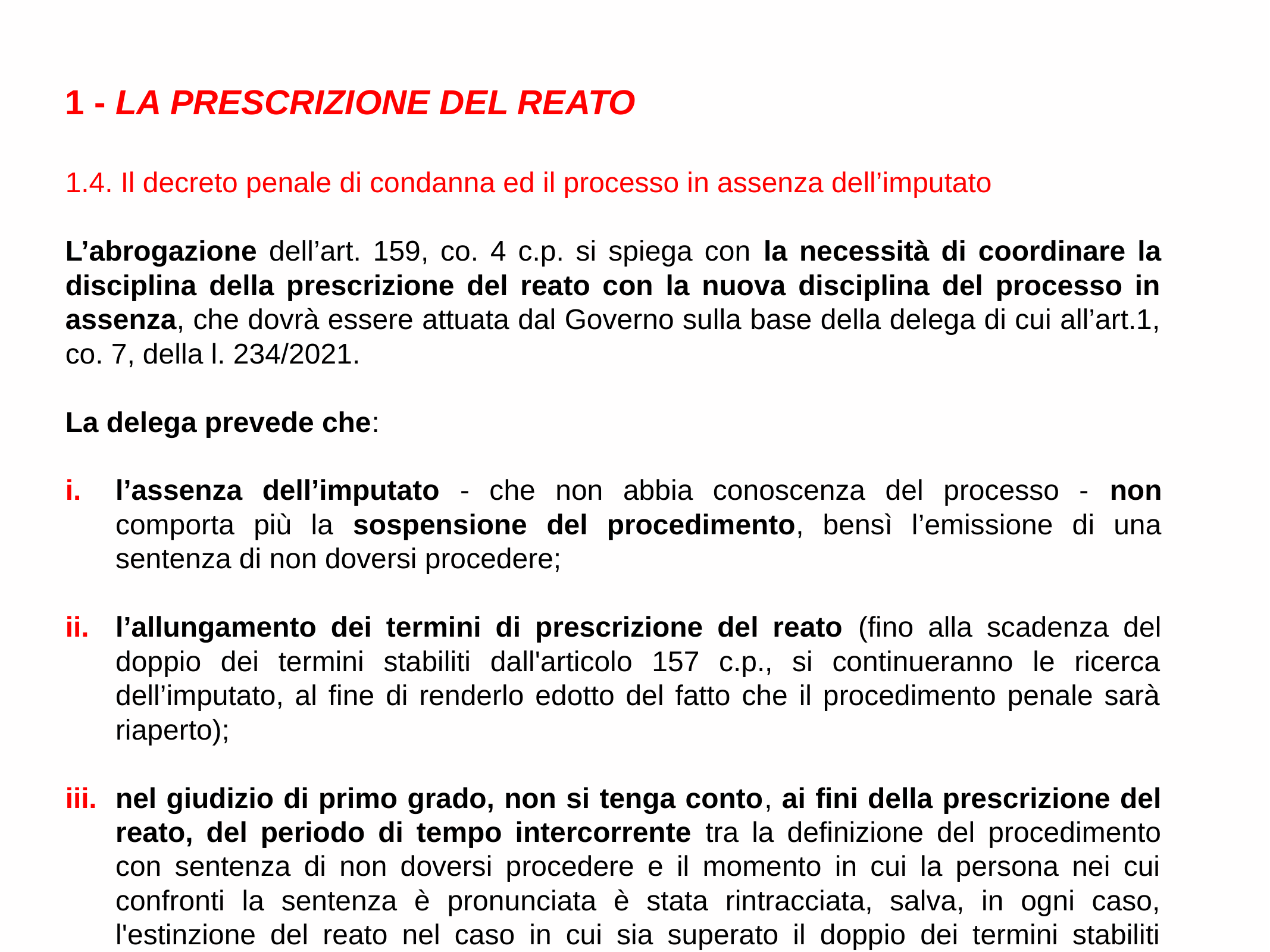

1 - La prescrizione del reato
1.4. Il decreto penale di condanna ed il processo in assenza dell’imputato

L’abrogazione dell’art. 159, co. 4 c.p. si spiega con la necessità di coordinare la disciplina della prescrizione del reato con la nuova disciplina del processo in assenza, che dovrà essere attuata dal Governo sulla base della delega di cui all’art.1, co. 7, della l. 234/2021.

La delega prevede che:

l’assenza dell’imputato - che non abbia conoscenza del processo - non comporta più la sospensione del procedimento, bensì l’emissione di una sentenza di non doversi procedere;

l’allungamento dei termini di prescrizione del reato (fino alla scadenza del doppio dei termini stabiliti dall'articolo 157 c.p., si continueranno le ricerca dell’imputato, al fine di renderlo edotto del fatto che il procedimento penale sarà riaperto);

nel giudizio di primo grado, non si tenga conto, ai fini della prescrizione del reato, del periodo di tempo intercorrente tra la definizione del procedimento con sentenza di non doversi procedere e il momento in cui la persona nei cui confronti la sentenza è pronunciata è stata rintracciata, salva, in ogni caso, l'estinzione del reato nel caso in cui sia superato il doppio dei termini stabiliti dall'articolo 157 c.p.